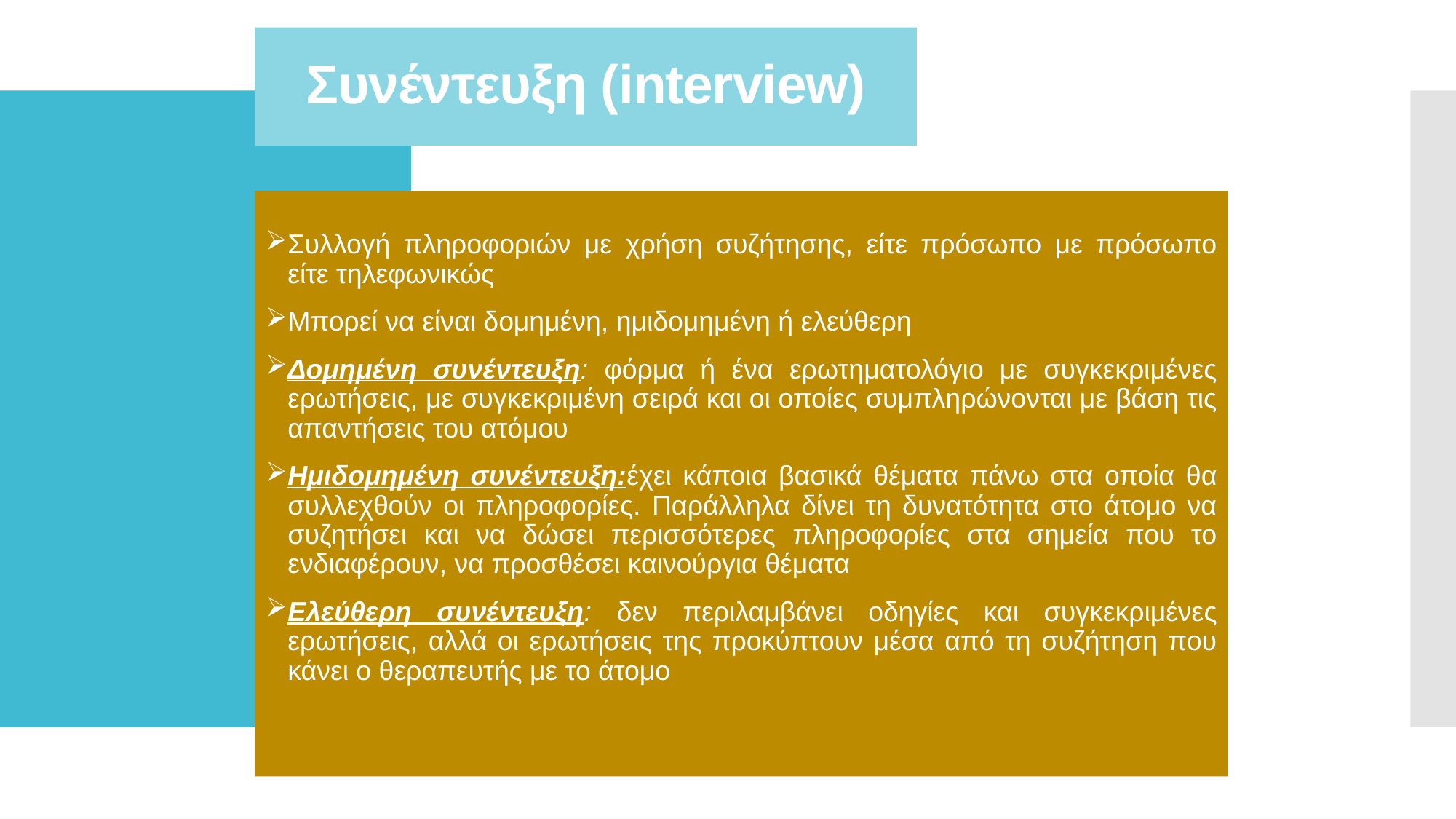

# Συνέντευξη (interview)
Συλλογή πληροφοριών με χρήση συζήτησης, είτε πρόσωπο με πρόσωπο είτε τηλεφωνικώς
Μπορεί να είναι δομημένη, ημιδομημένη ή ελεύθερη
Δομημένη συνέντευξη: φόρμα ή ένα ερωτηματολόγιο με συγκεκριμένες ερωτήσεις, με συγκεκριμένη σειρά και οι οποίες συμπληρώνονται με βάση τις απαντήσεις του ατόμου
Ημιδομημένη συνέντευξη:έχει κάποια βασικά θέματα πάνω στα οποία θα συλλεχθούν οι πληροφορίες. Παράλληλα δίνει τη δυνατότητα στο άτομο να συζητήσει και να δώσει περισσότερες πληροφορίες στα σημεία που το ενδιαφέρουν, να προσθέσει καινούργια θέματα
Ελεύθερη συνέντευξη: δεν περιλαμβάνει οδηγίες και συγκεκριμένες ερωτήσεις, αλλά οι ερωτήσεις της προκύπτουν μέσα από τη συζήτηση που κάνει ο θεραπευτής με το άτομο